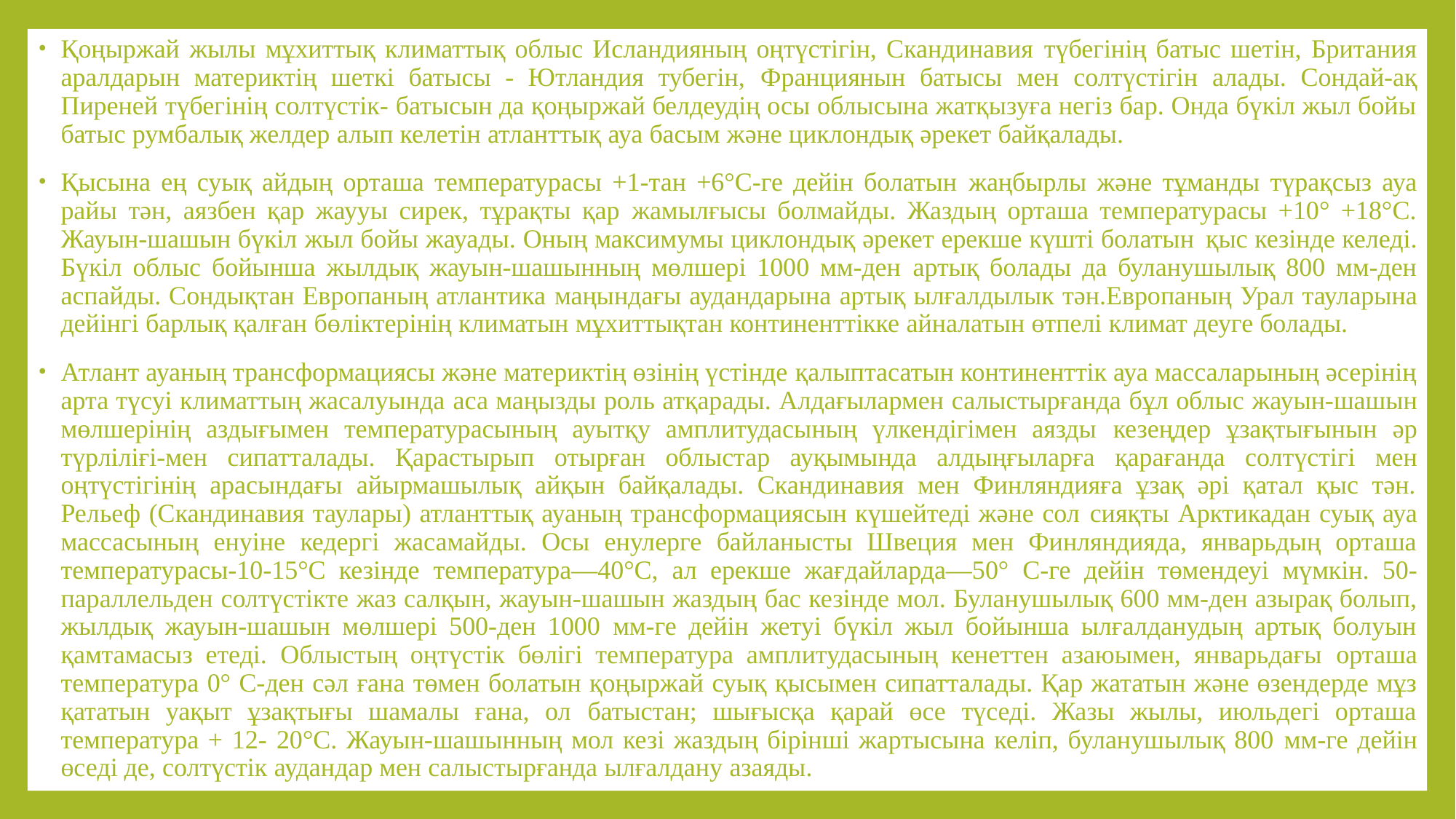

Қоңыржай жылы мұхиттық климаттық облыс Исландияның оңтүстігін, Скандинавия түбегінің батыс шетін, Британия аралдарын материктің шеткі батысы - Ютландия тубегін, Франциянын батысы мен солтүстігін алады. Сондай-ақ Пиреней түбегінің солтүстік- батысын да қоңыржай белдеудің осы облысына жатқызуға негіз бар. Онда бүкіл жыл бойы батыс румбалық желдер алып келетін атланттық ауа басым және циклондық әрекет байқалады.
Қысына ең суық айдың орташа температурасы +1-тан +6°С-ге дейін болатын жаңбырлы және тұманды түрақсыз ауа райы тән, аязбен қар жаууы сирек, тұрақты қар жамылғысы болмайды. Жаздың орташа температурасы +10° +18°С. Жауын-шашын бүкіл жыл бойы жауады. Оның максимумы циклондық әрекет ерекше күшті болатын қыс кезінде келеді. Бүкіл облыс бойынша жылдық жауын-шашынның мөлшері 1000 мм-ден артық болады да буланушылық 800 мм-ден аспайды. Сондықтан Европаның атлантика маңындағы аудандарына артық ылғалдылык тән.Европаның Урал тауларына дейінгі барлық қалған бөліктерінің климатын мұхиттықтан континенттікке айналатын өтпелі климат деуге болады.
Атлант ауаның трансформациясы және материктің өзінің үстінде қалыптасатын континенттік ауа массаларының әсерінің арта түсуі климаттың жасалуында аса маңызды роль атқарады. Алдағылармен салыстырғанда бұл облыс жауын-шашын мөлшерінің аздығымен температурасының ауытқу амплитудасының үлкендігімен аязды кезеңдер ұзақтығынын әр түрліліғі-мен сипатталады. Қарастырып отырған облыстар ауқымында алдыңғыларға қарағанда солтүстігі мен оңтүстігінің арасындағы айырмашылық айқын байқалады. Скандинавия мен Финляндияға ұзақ әрі қатал қыс тән. Рельеф (Скандинавия таулары) атланттық ауаның трансформациясын күшейтеді және сол сияқты Арктикадан суық ауа массасының енуіне кедергі жасамайды. Осы енулерге байланысты Швеция мен Финляндияда, январьдың орташа температурасы-10-15°С кезінде температура—40°С, ал ерекше жағдайларда—50° С-ге дейін төмендеуі мүмкін. 50- параллельден солтүстікте жаз салқын, жауын-шашын жаздың бас кезінде мол. Буланушылық 600 мм-ден азырақ болып, жылдық жауын-шашын мөлшері 500-ден 1000 мм-ге дейін жетуі бүкіл жыл бойынша ылғалданудың артық болуын қамтамасыз етеді. Облыстың оңтүстік бөлігі температура амплитудасының кенеттен азаюымен, январьдағы орташа температура 0° С-ден сәл ғана төмен болатын қоңыржай суық қысымен сипатталады. Қар жататын және өзендерде мұз қататын уақыт ұзақтығы шамалы ғана, ол батыстан; шығысқа қарай өсе түседі. Жазы жылы, июльдегі орташа температура + 12- 20°С. Жауын-шашынның мол кезі жаздың бірінші жартысына келіп, буланушылық 800 мм-ге дейін өседі де, солтүстік аудандар мен салыстырғанда ылғалдану азаяды.